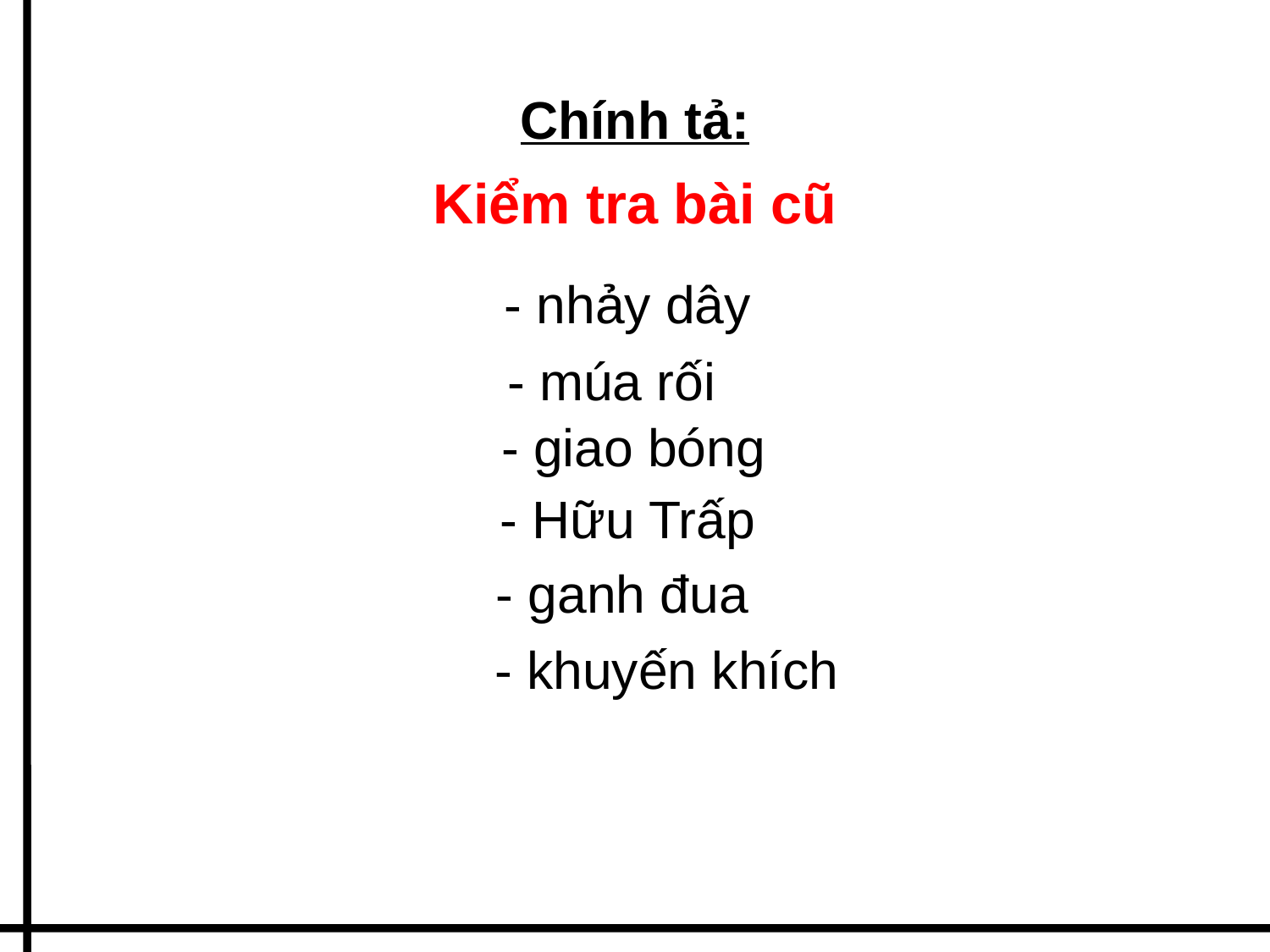

#

Chính tả:
Kiểm tra bài cũ
- nhảy dây
- múa rối
- giao bóng
- Hữu Trấp
 - ganh đua
- khuyến khích